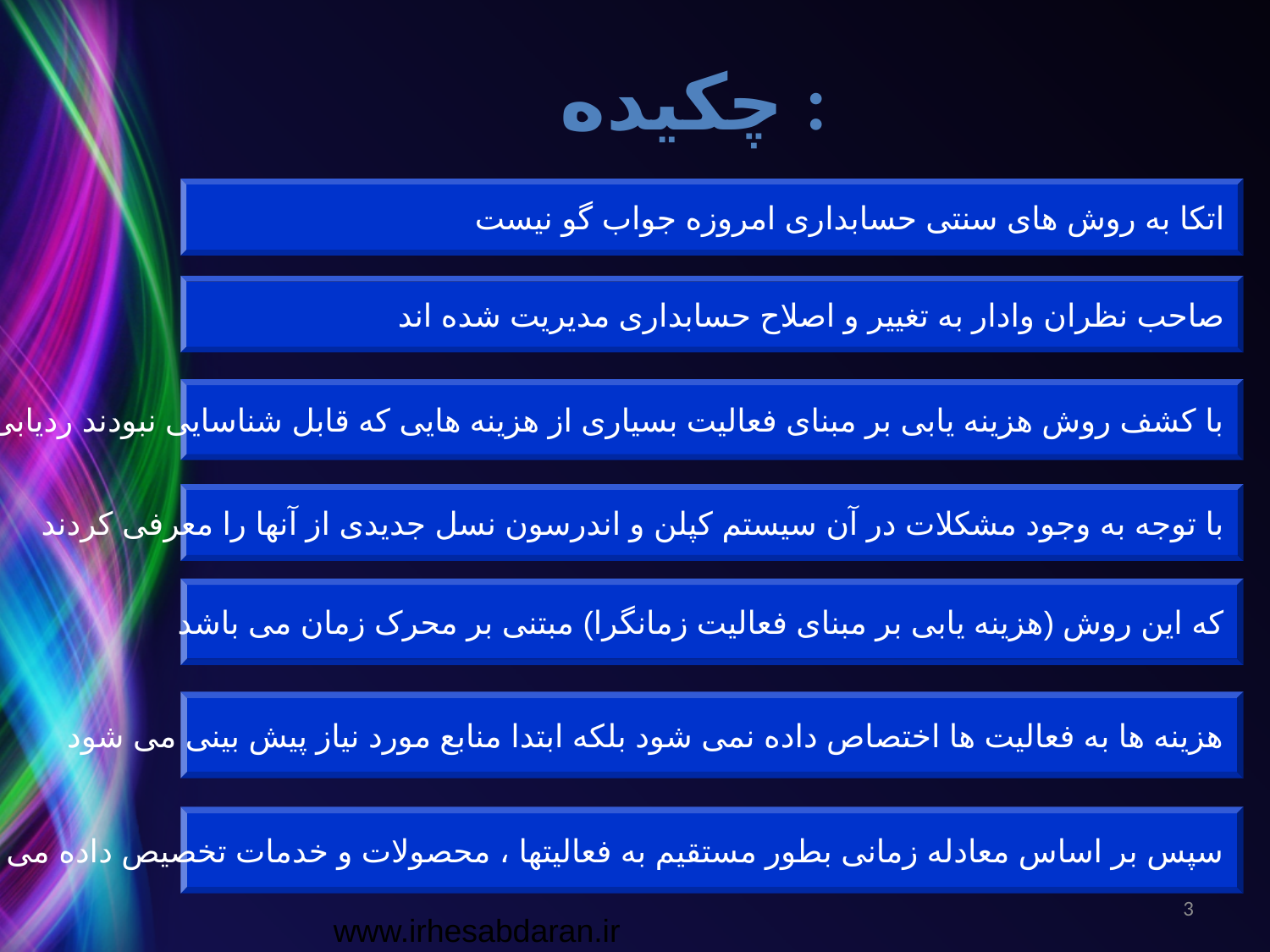

# چکیده :
اتکا به روش های سنتی حسابداری امروزه جواب گو نیست
صاحب نظران وادار به تغییر و اصلاح حسابداری مدیریت شده اند
با کشف روش هزینه یابی بر مبنای فعالیت بسیاری از هزینه هایی که قابل شناسایی نبودند ردیابی شدند
با توجه به وجود مشکلات در آن سیستم کپلن و اندرسون نسل جدیدی از آنها را معرفی کردند
   که این روش (هزینه یابی بر مبنای فعالیت زمانگرا) مبتنی بر محرک زمان می باشد
هزینه ها به فعالیت ها اختصاص داده نمی شود بلکه ابتدا منابع مورد نیاز پیش بینی می شود
سپس بر اساس معادله زمانی بطور مستقیم به فعالیتها ، محصولات و خدمات تخصیص داده می شود
3
www.irhesabdaran.ir